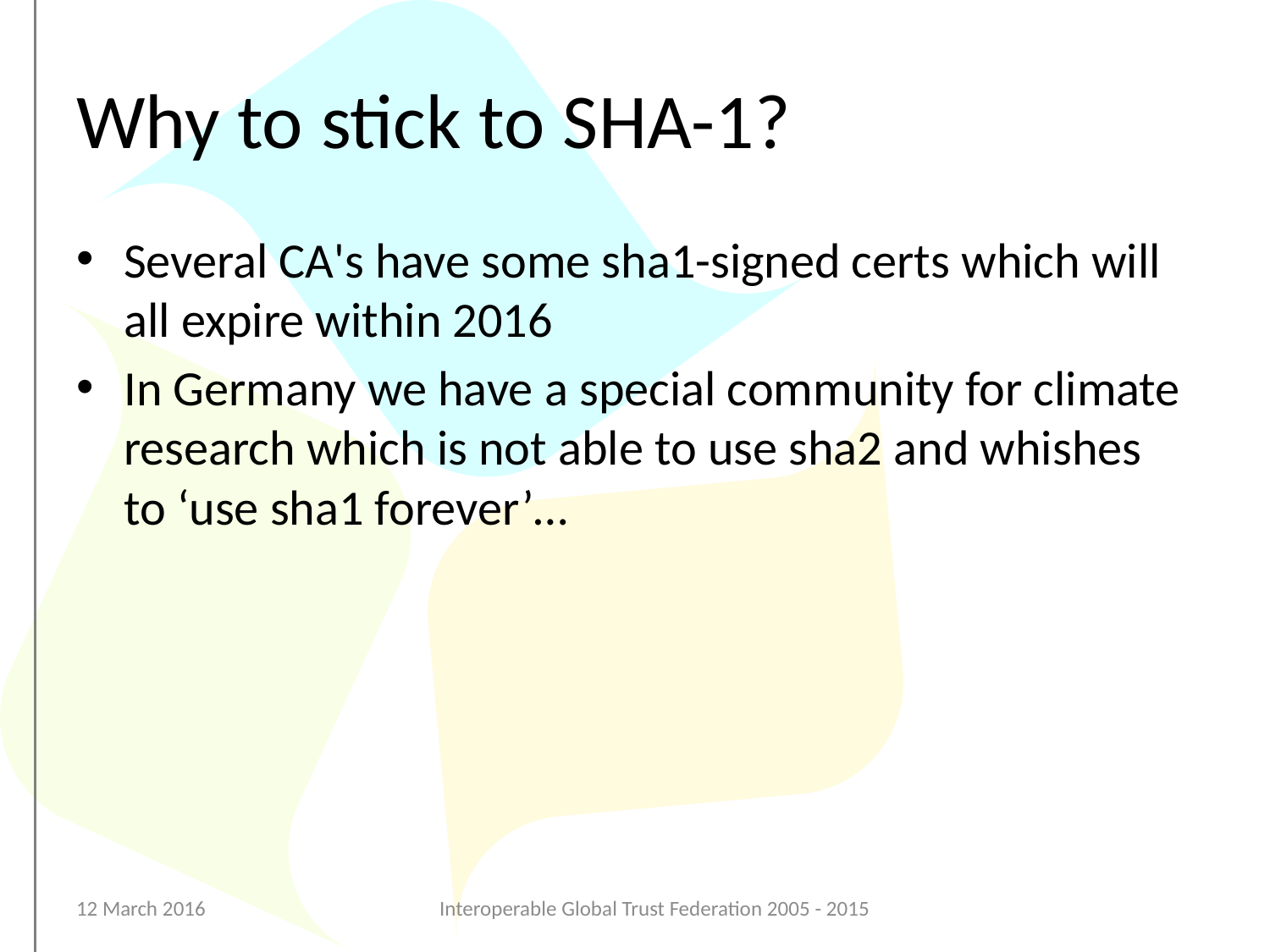

# Why to stick to SHA-1?
Several CA's have some sha1-signed certs which will all expire within 2016
In Germany we have a special community for climate research which is not able to use sha2 and whishes to ‘use sha1 forever’…
12 March 2016
Interoperable Global Trust Federation 2005 - 2015